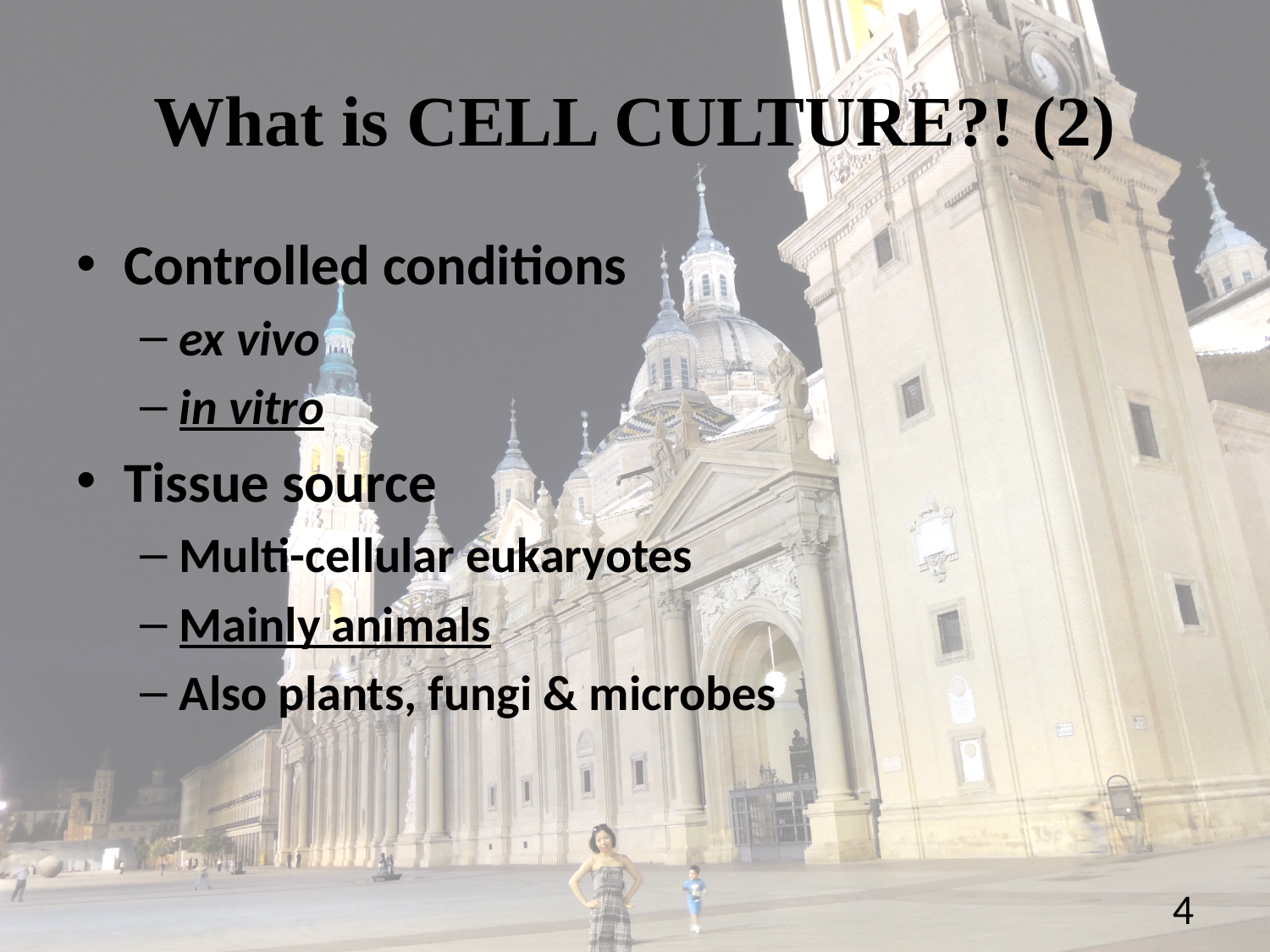

# What is CELL CULTURE?! (2)
Controlled conditions
ex vivo
in vitro
Tissue source
Multi-cellular eukaryotes
Mainly animals
Also plants, fungi & microbes

4